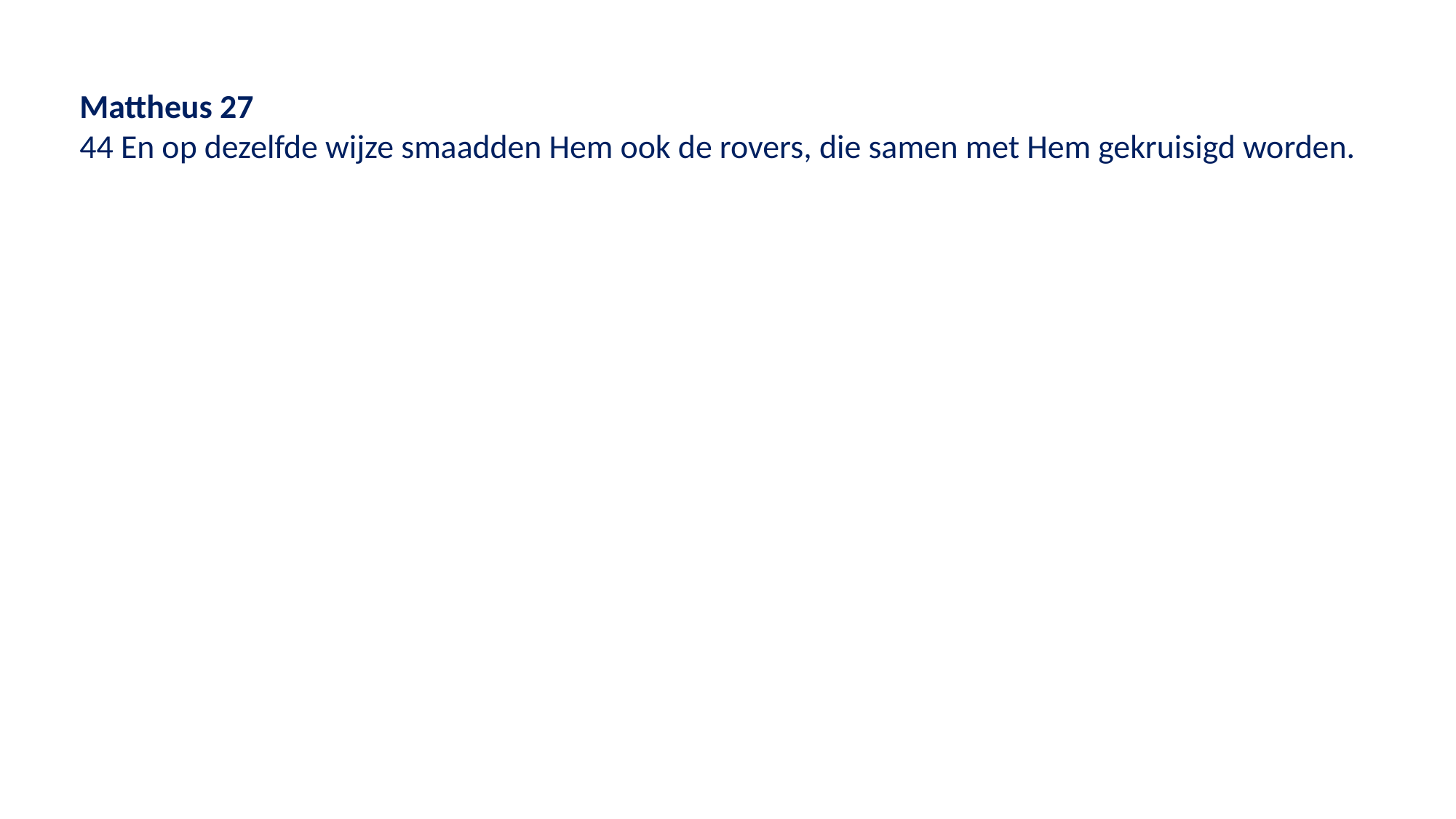

Mattheus 27
44 En op dezelfde wijze smaadden Hem ook de rovers, die samen met Hem gekruisigd worden.